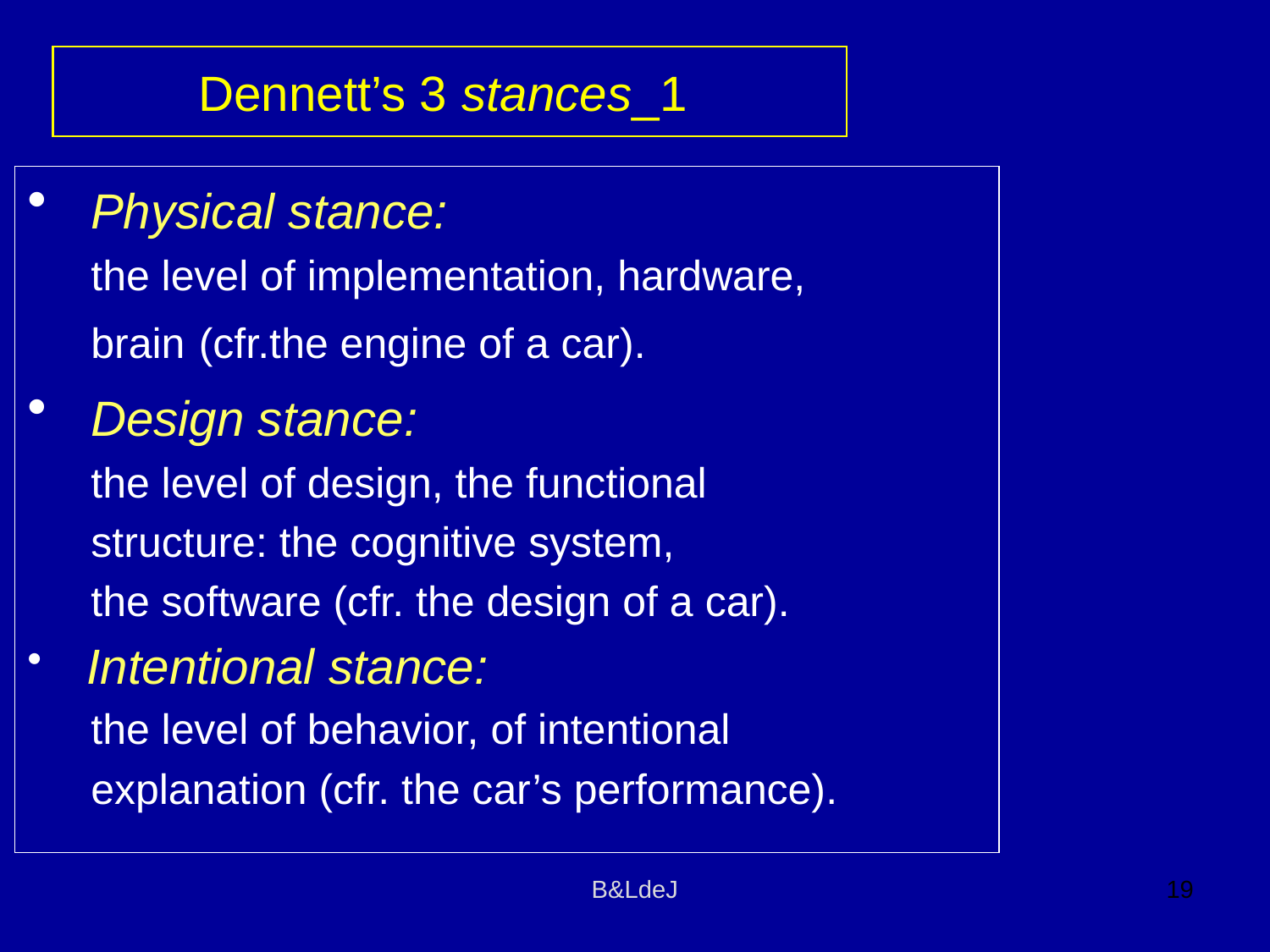

# Dennett’s 3 stances_1
 Physical stance:
the level of implementation, hardware,
brain (cfr.the engine of a car).
 Design stance:
the level of design, the functional
structure: the cognitive system,
the software (cfr. the design of a car).
 Intentional stance:
the level of behavior, of intentional
explanation (cfr. the car’s performance).
B&LdeJ
19